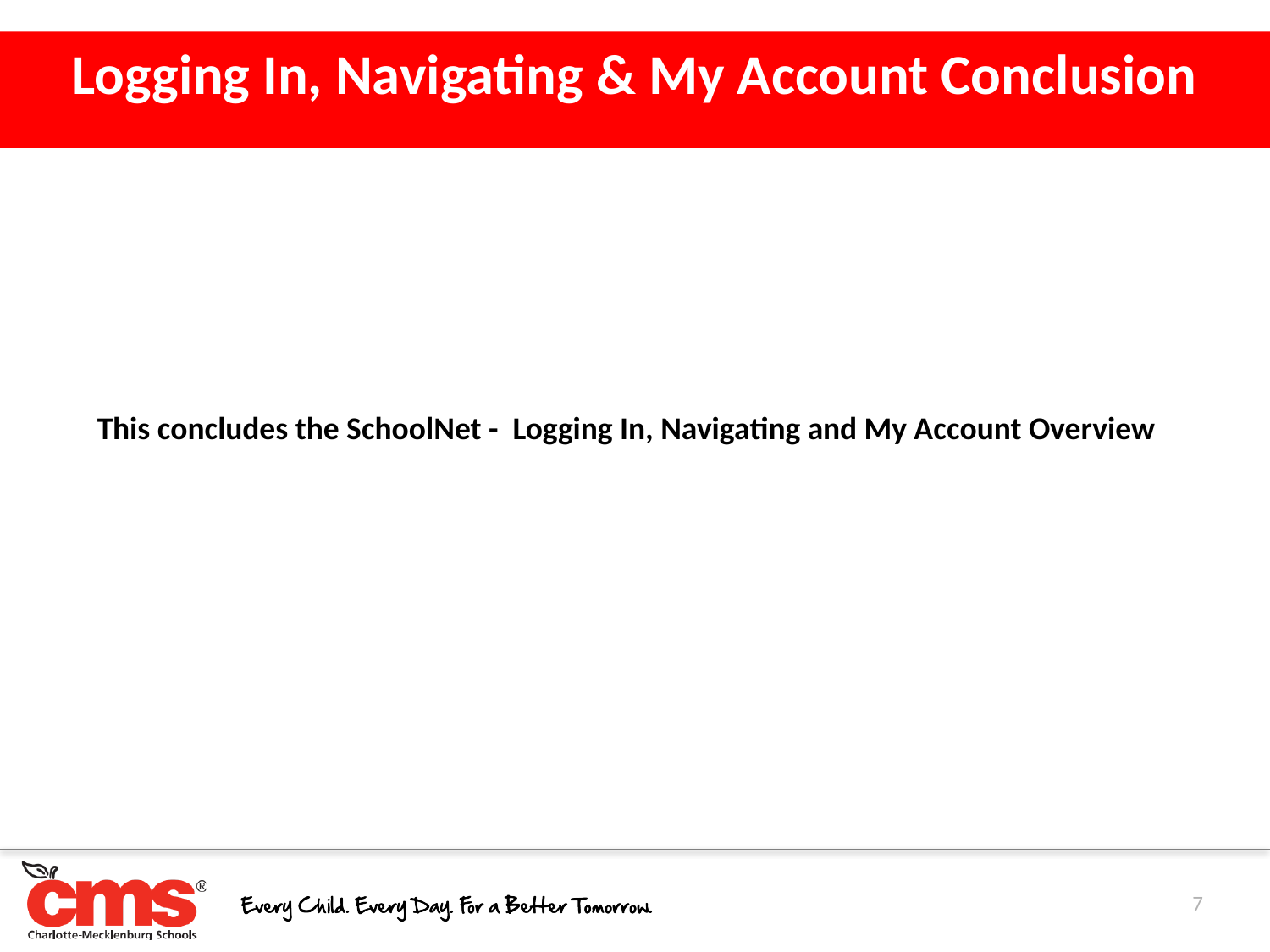

Logging In, Navigating & My Account Conclusion

This concludes the SchoolNet -  Logging In, Navigating and My Account Overview
7